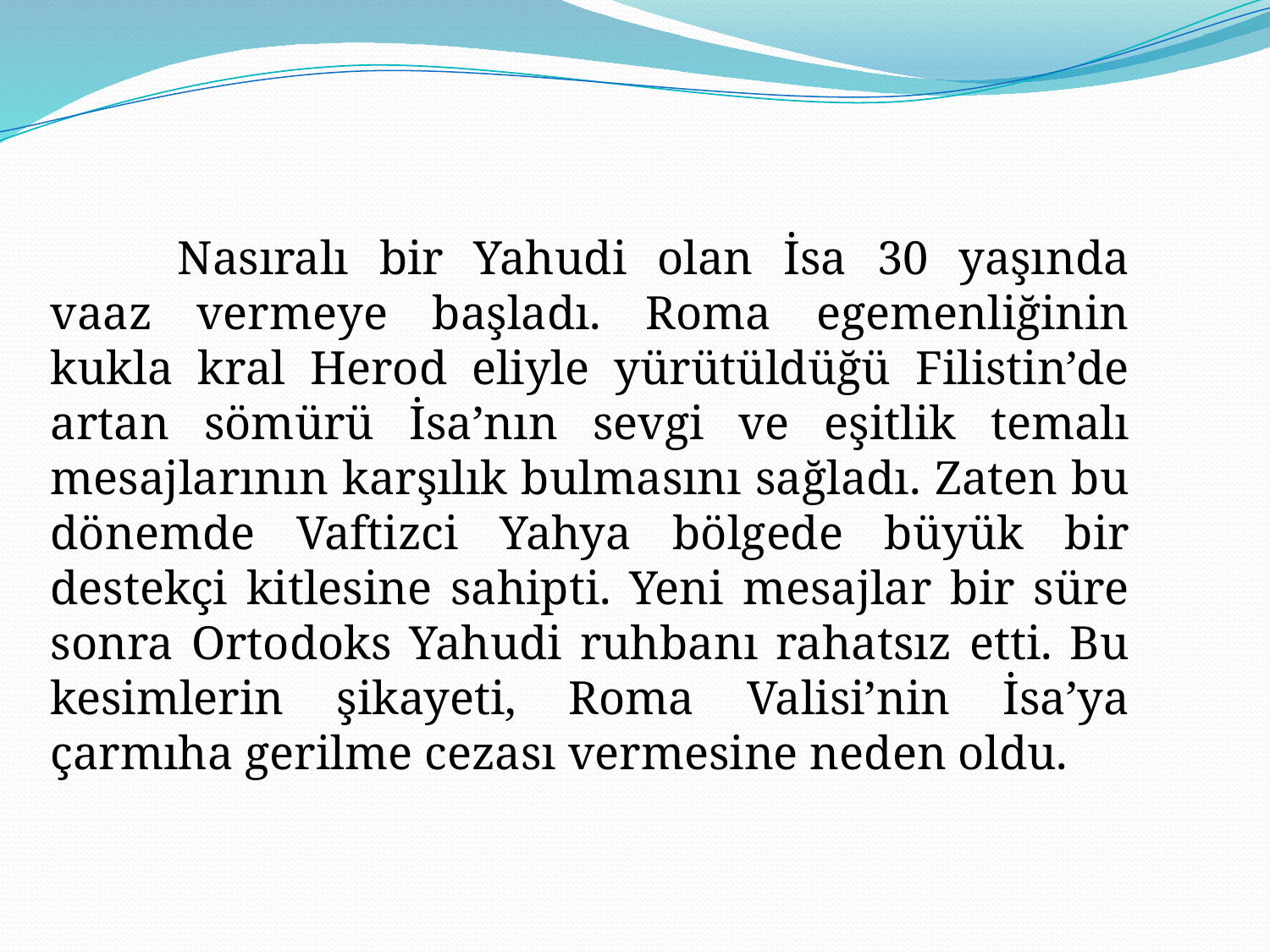

Nasıralı bir Yahudi olan İsa 30 yaşında vaaz vermeye başladı. Roma egemenliğinin kukla kral Herod eliyle yürütüldüğü Filistin’de artan sömürü İsa’nın sevgi ve eşitlik temalı mesajlarının karşılık bulmasını sağladı. Zaten bu dönemde Vaftizci Yahya bölgede büyük bir destekçi kitlesine sahipti. Yeni mesajlar bir süre sonra Ortodoks Yahudi ruhbanı rahatsız etti. Bu kesimlerin şikayeti, Roma Valisi’nin İsa’ya çarmıha gerilme cezası vermesine neden oldu.